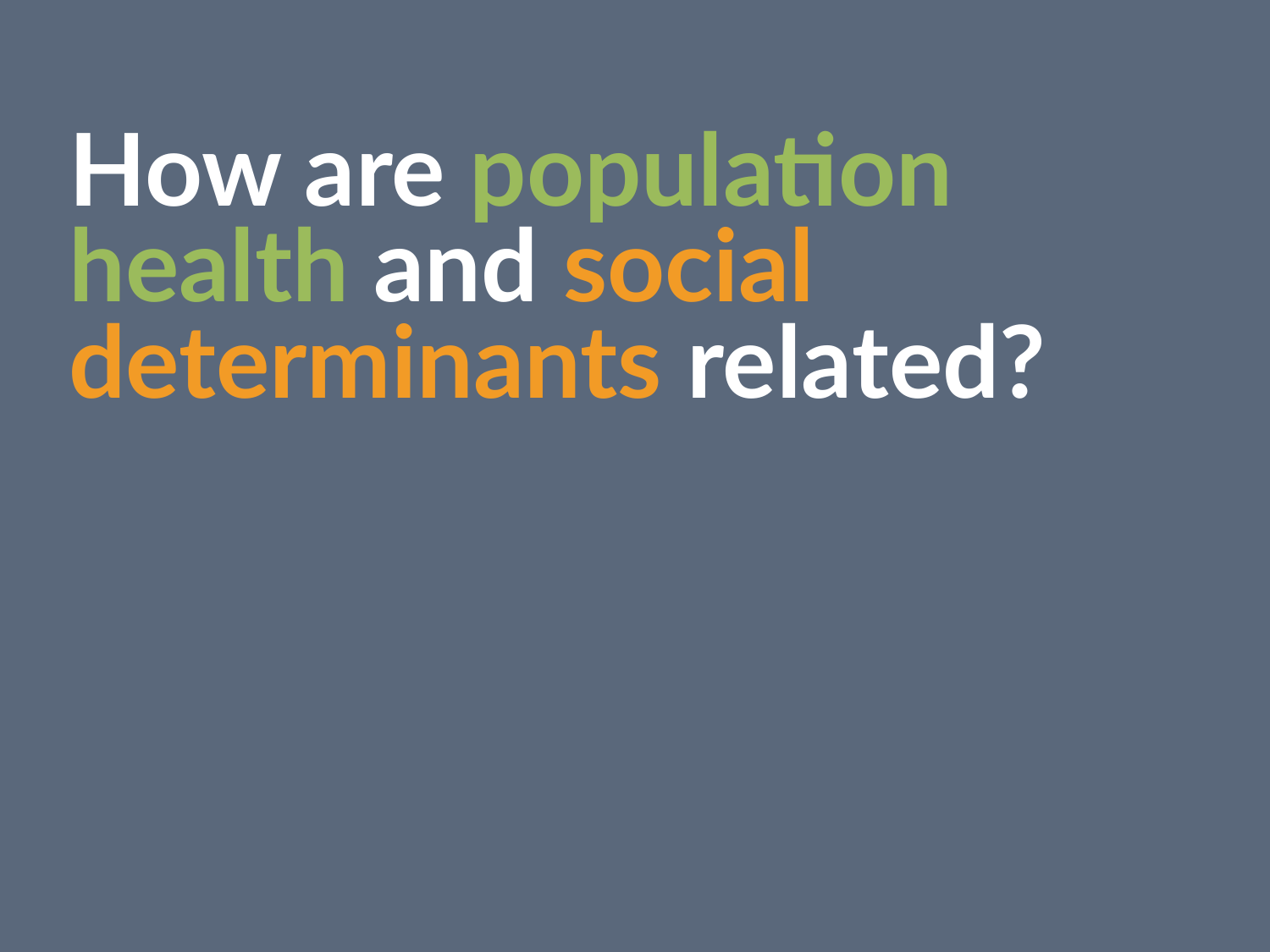

How are population health and social determinants related?